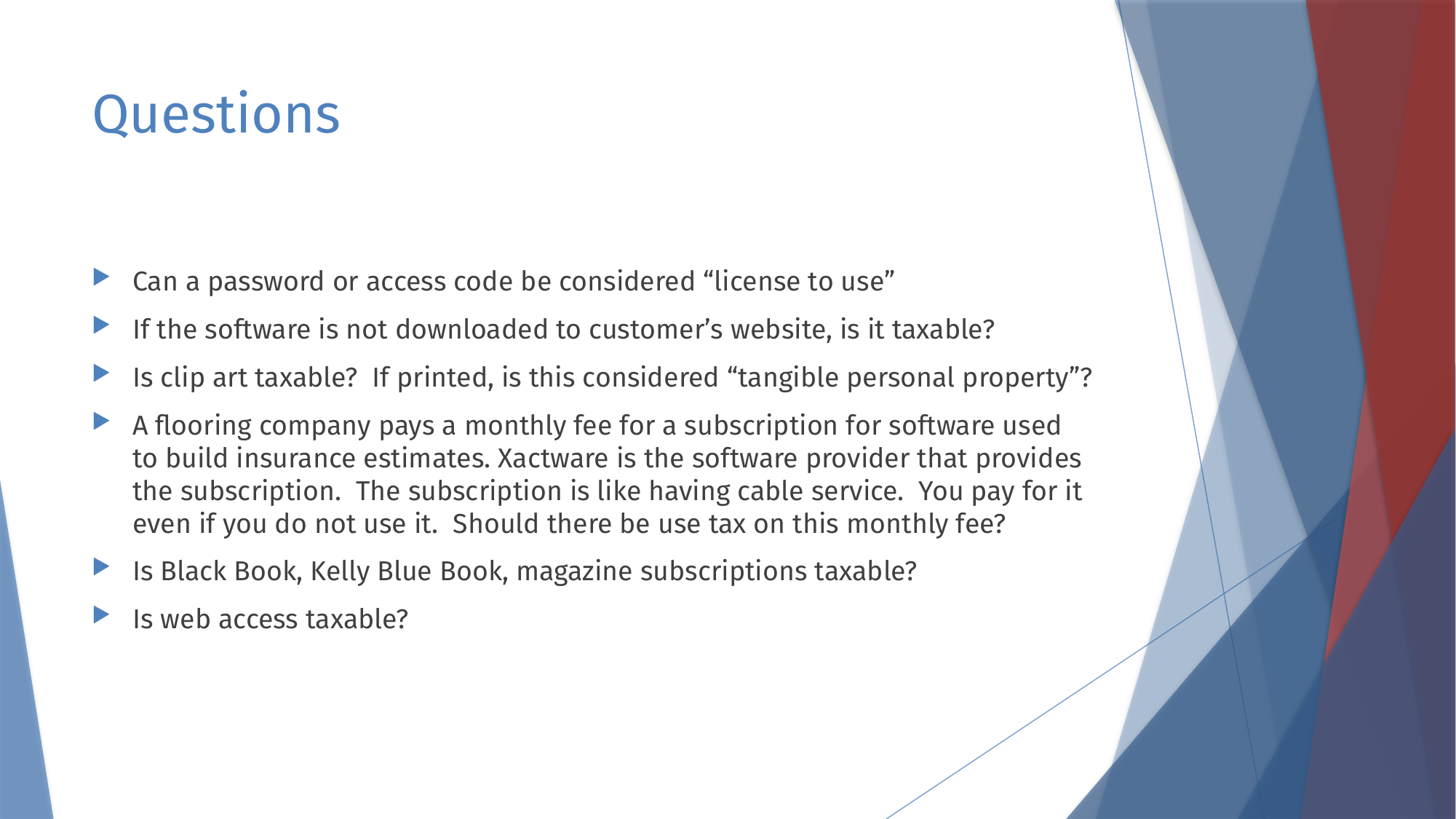

# Questions
Can a password or access code be considered “license to use”
If the software is not downloaded to customer’s website, is it taxable?
Is clip art taxable?  If printed, is this considered “tangible personal property”?
A flooring company pays a monthly fee for a subscription for software used to build insurance estimates. Xactware is the software provider that provides the subscription.  The subscription is like having cable service.  You pay for it even if you do not use it.  Should there be use tax on this monthly fee?
Is Black Book, Kelly Blue Book, magazine subscriptions taxable?
Is web access taxable?